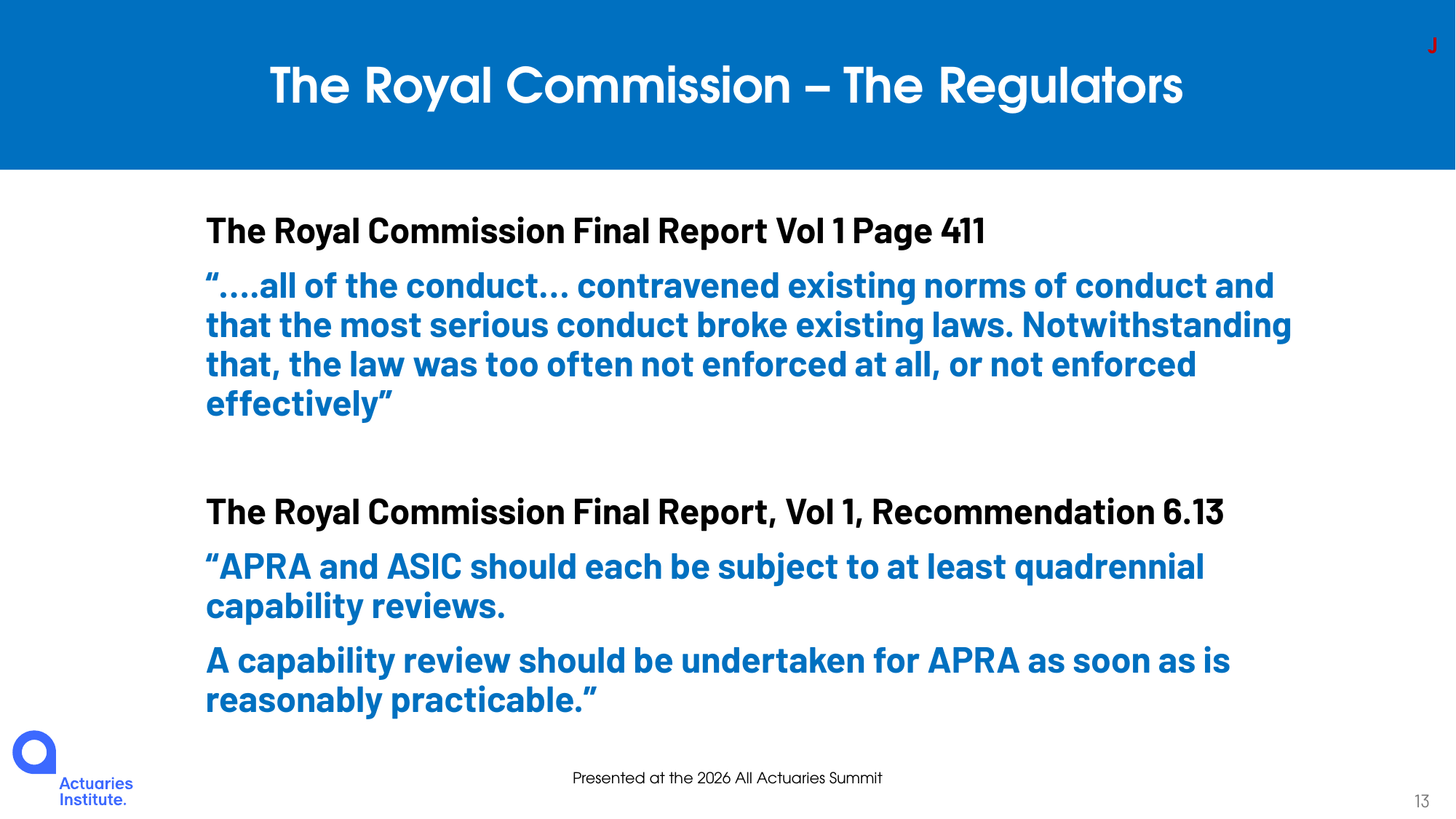

The Royal Commission – The Regulators
J
J
The Royal Commission Final Report Vol 1 Page 411
“….all of the conduct… contravened existing norms of conduct and that the most serious conduct broke existing laws. Notwithstanding that, the law was too often not enforced at all, or not enforced effectively”

The Royal Commission Final Report, Vol 1, Recommendation 6.13
“APRA and ASIC should each be subject to at least quadrennial capability reviews.
A capability review should be undertaken for APRA as soon as is reasonably practicable.”
Presented at the 2026 All Actuaries Summit
13